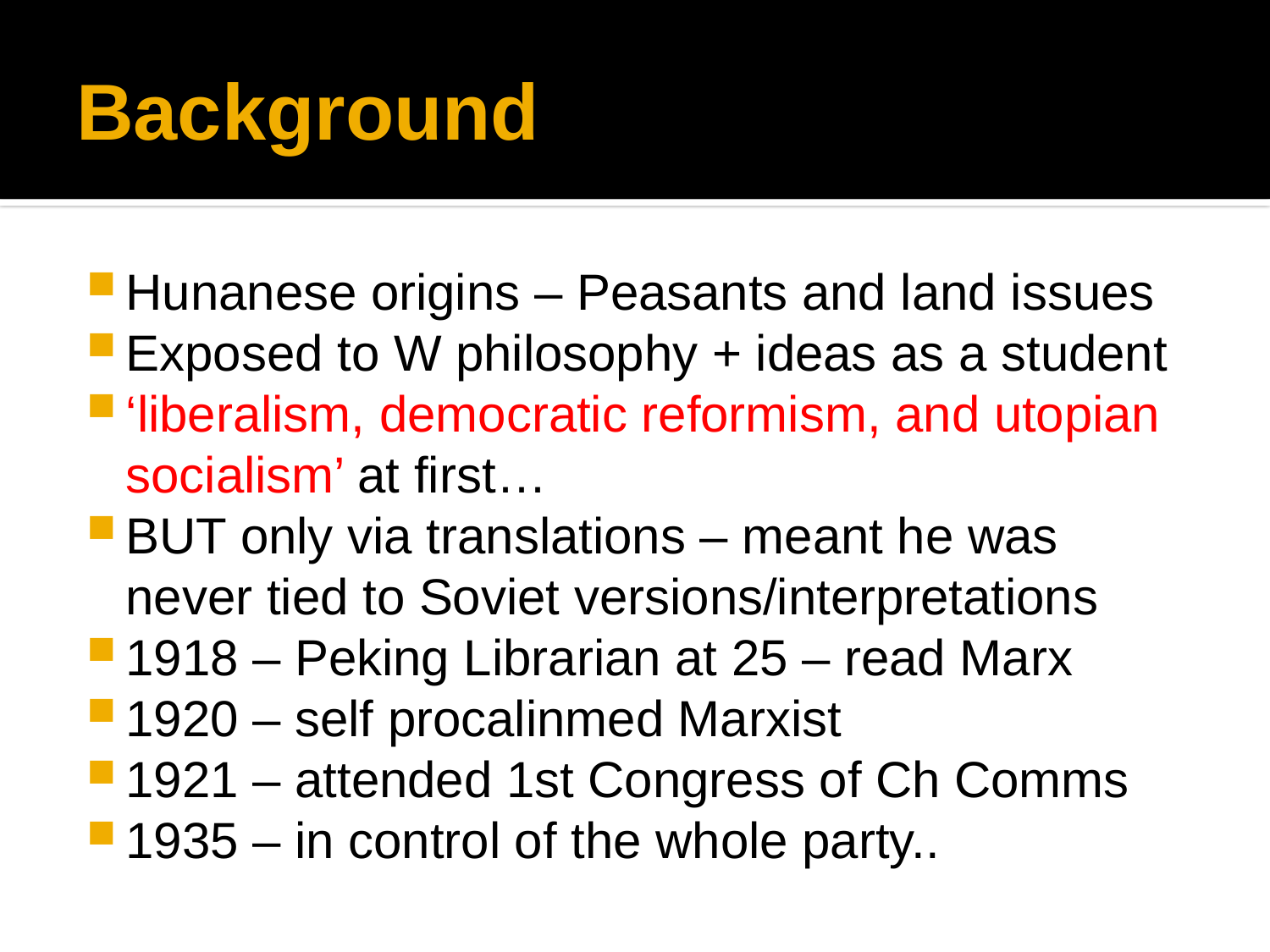

# Background
Hunanese origins – Peasants and land issues
Exposed to W philosophy + ideas as a student
‘liberalism, democratic reformism, and utopian socialism’ at first…
BUT only via translations – meant he was never tied to Soviet versions/interpretations
1918 – Peking Librarian at 25 – read Marx
1920 – self procalinmed Marxist
1921 – attended 1st Congress of Ch Comms
1935 – in control of the whole party..